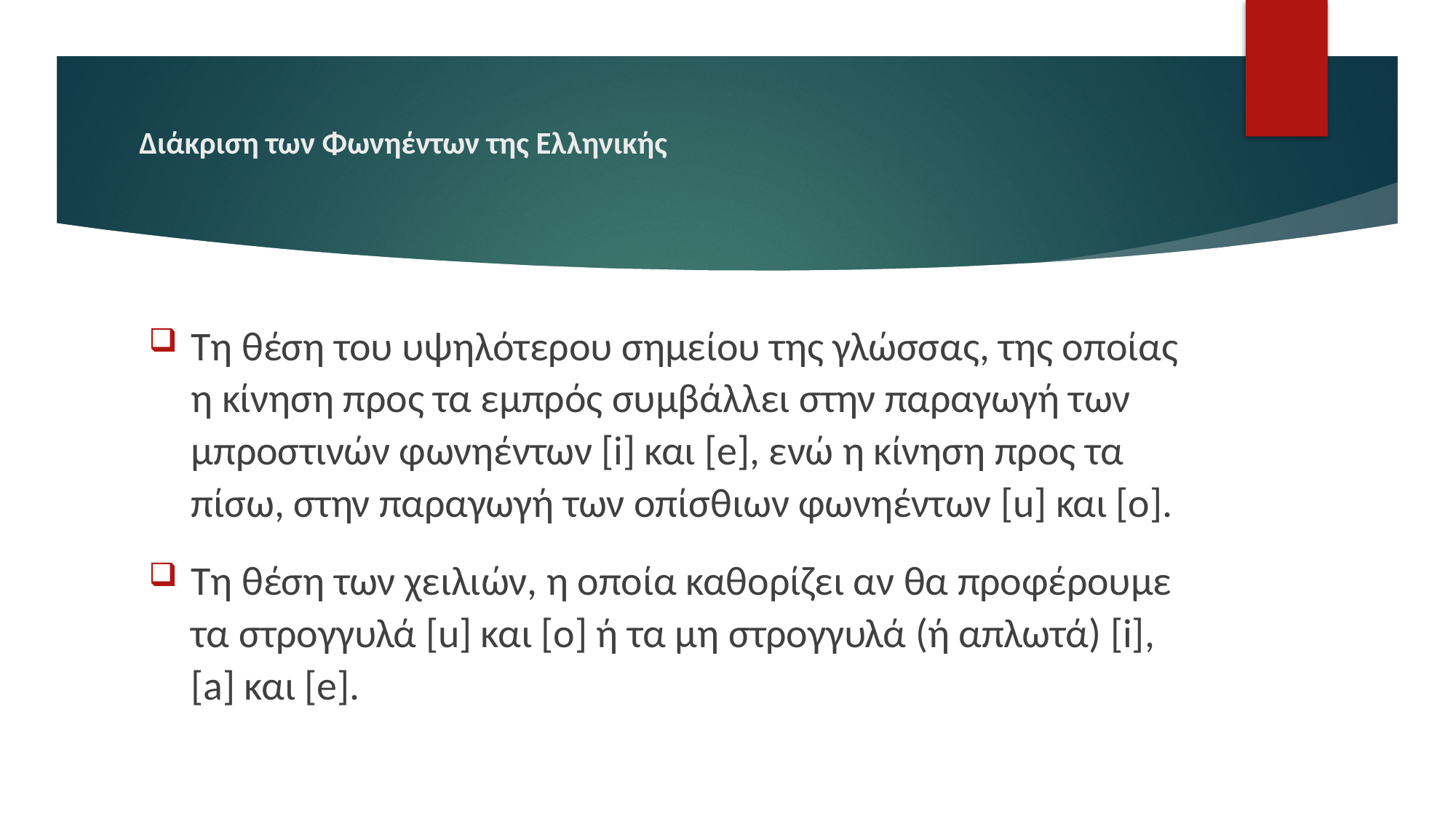

# Διάκριση των Φωνηέντων της Ελληνικής
Τη θέση του υψηλότερου σημείου της γλώσσας, της οποίας η κίνηση προς τα εμπρός συμβάλλει στην παραγωγή των μπροστινών φωνηέντων [i] και [e], ενώ η κίνηση προς τα πίσω, στην παραγωγή των οπίσθιων φωνηέντων [u] και [ο].
Τη θέση των χειλιών, η οποία καθορίζει αν θα προφέρουμε τα στρογγυλά [u] και [ο] ή τα μη στρογγυλά (ή απλωτά) [i], [a] και [e].